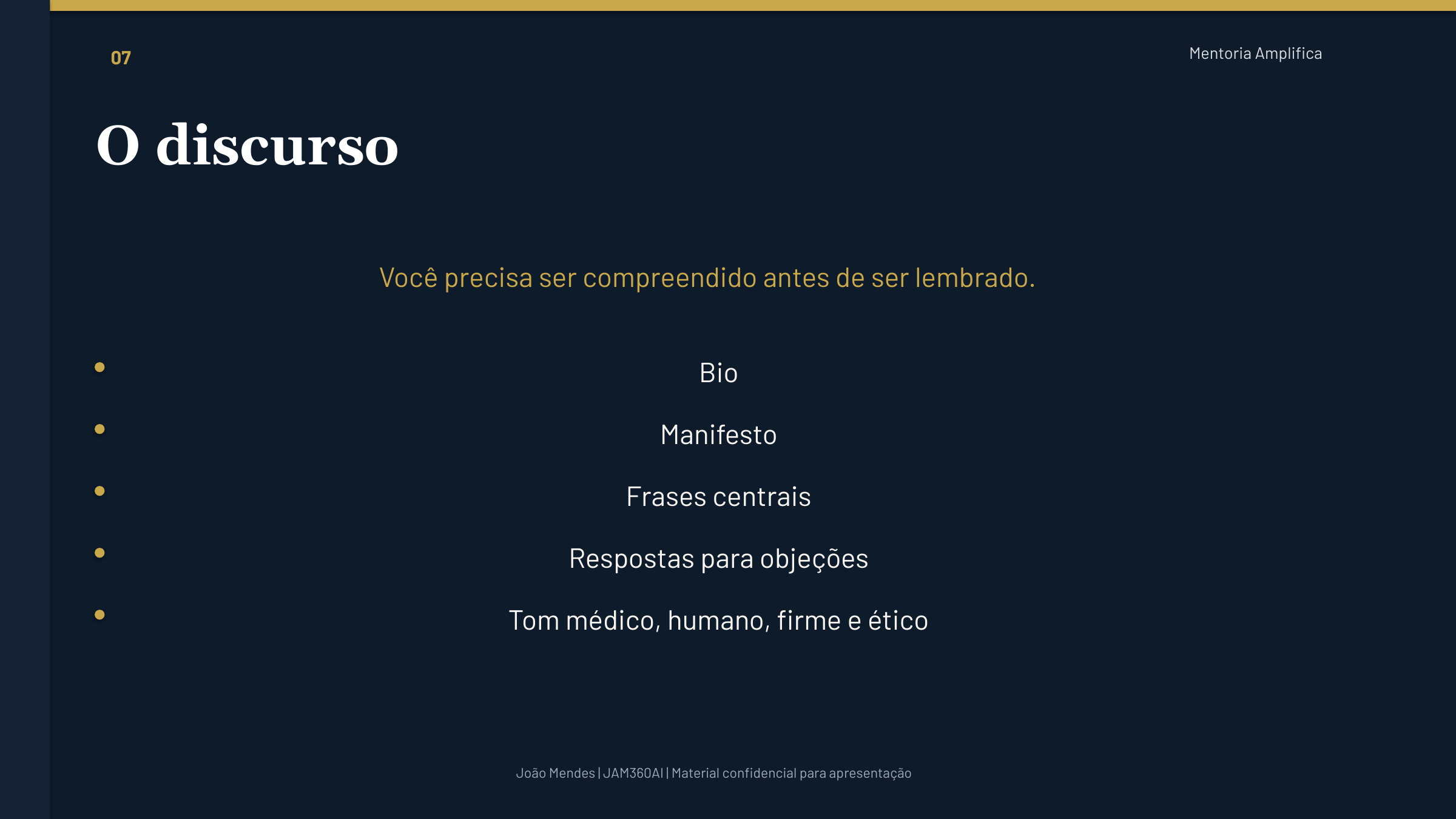

Mentoria Amplifica
07
O discurso
Você precisa ser compreendido antes de ser lembrado.
Bio

Manifesto

Frases centrais

Respostas para objeções

Tom médico, humano, firme e ético

João Mendes | JAM360AI | Material confidencial para apresentação